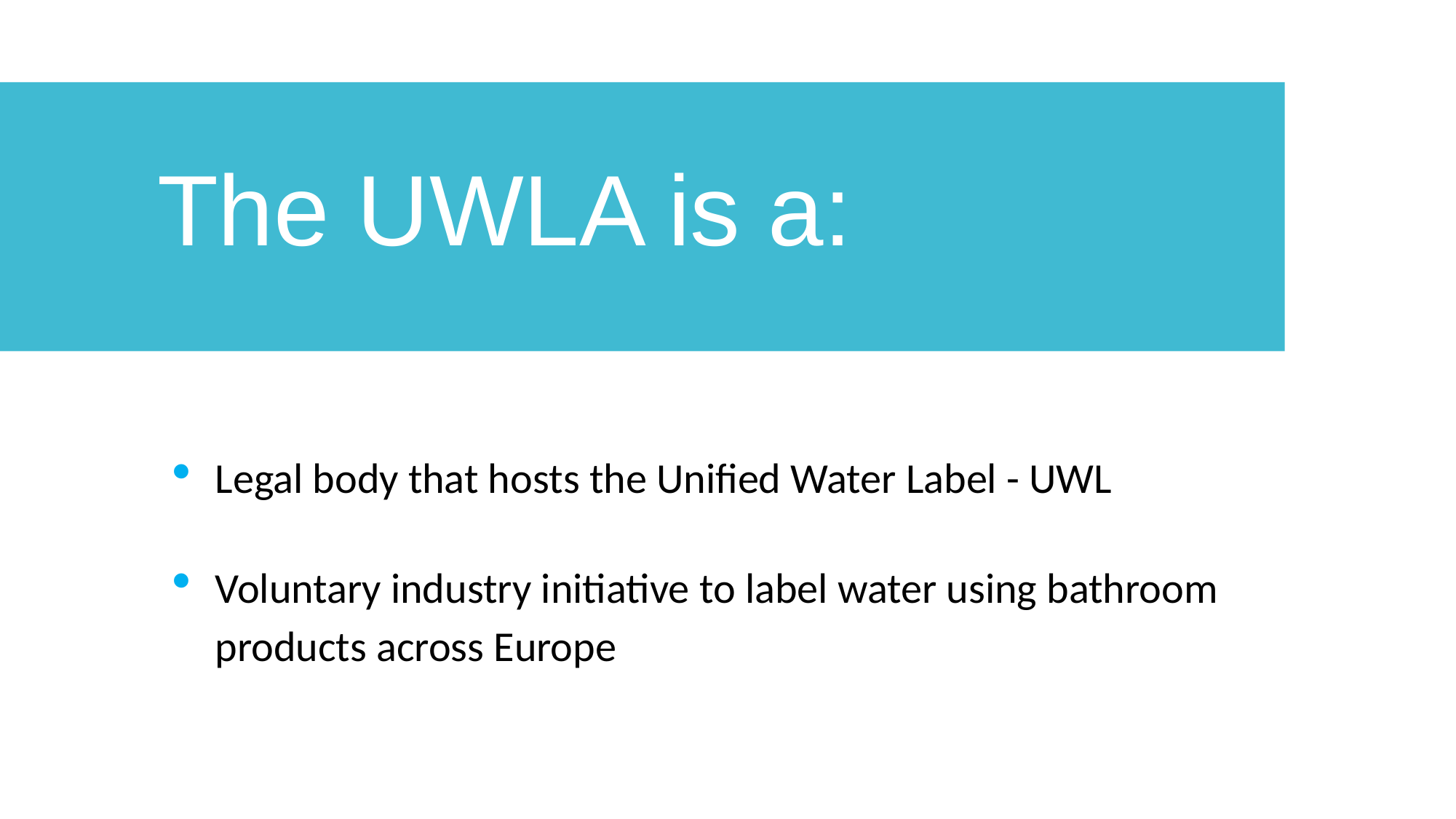

The UWLA is a:
Legal body that hosts the Unified Water Label - UWL
Voluntary industry initiative to label water using bathroom products across Europe